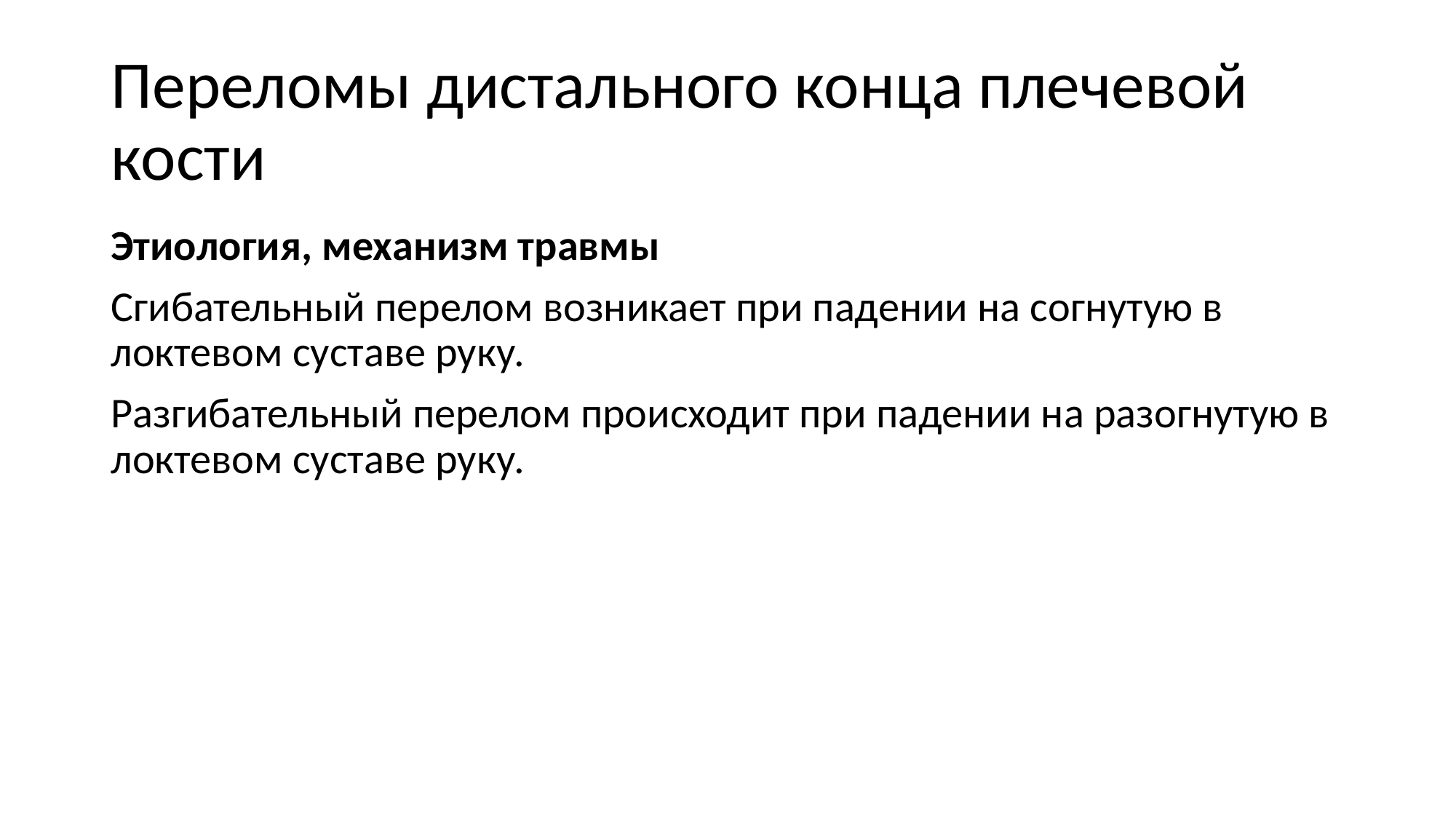

# Переломы дистального конца плечевой кости
Этиология, механизм травмы
Сгибательный перелом возникает при падении на согнутую в локтевом суставе руку.
Разгибательный перелом происходит при падении на разогнутую в локтевом суставе руку.